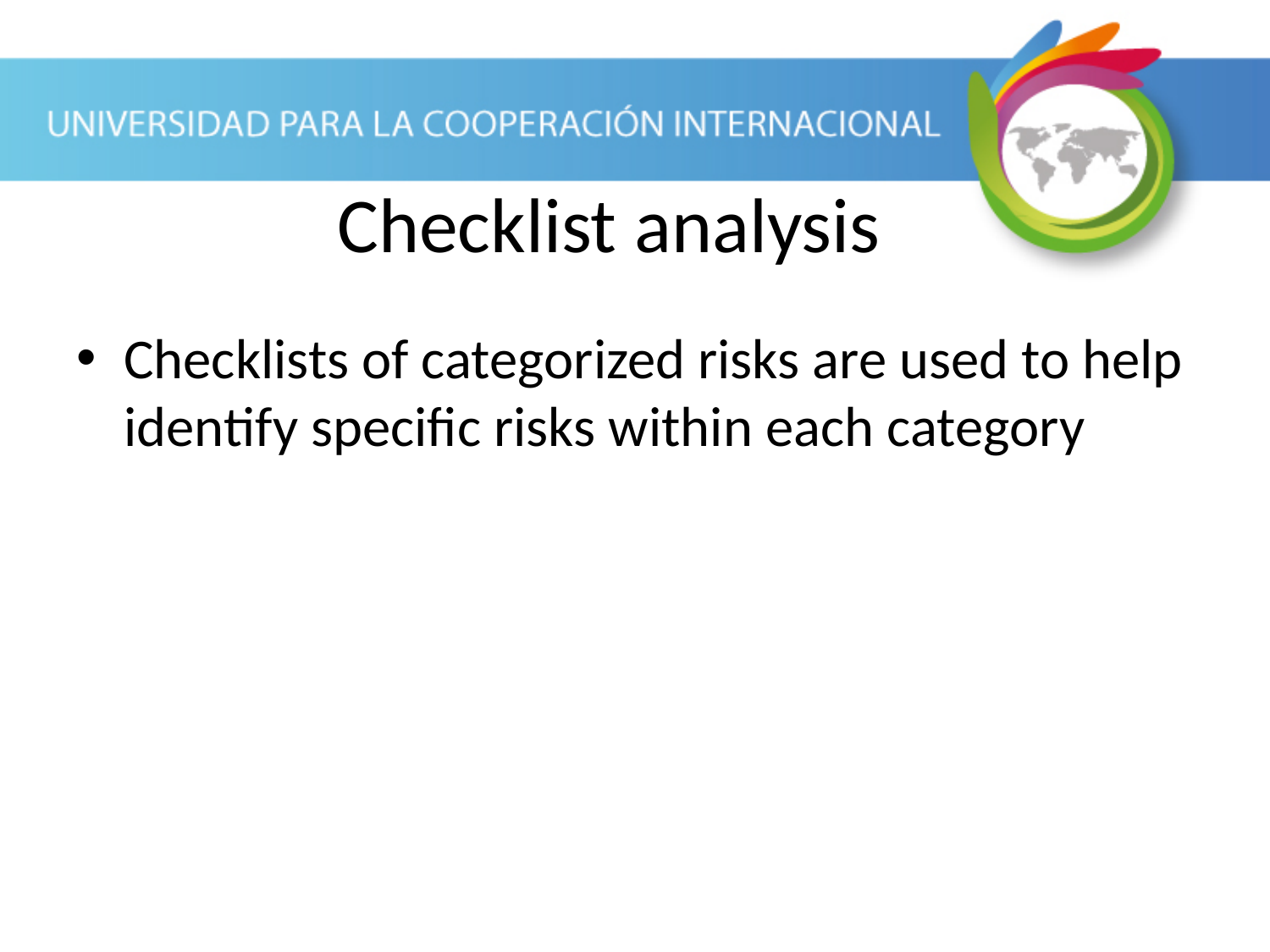

Checklists of categorized risks are used to help identify specific risks within each category
Checklist analysis